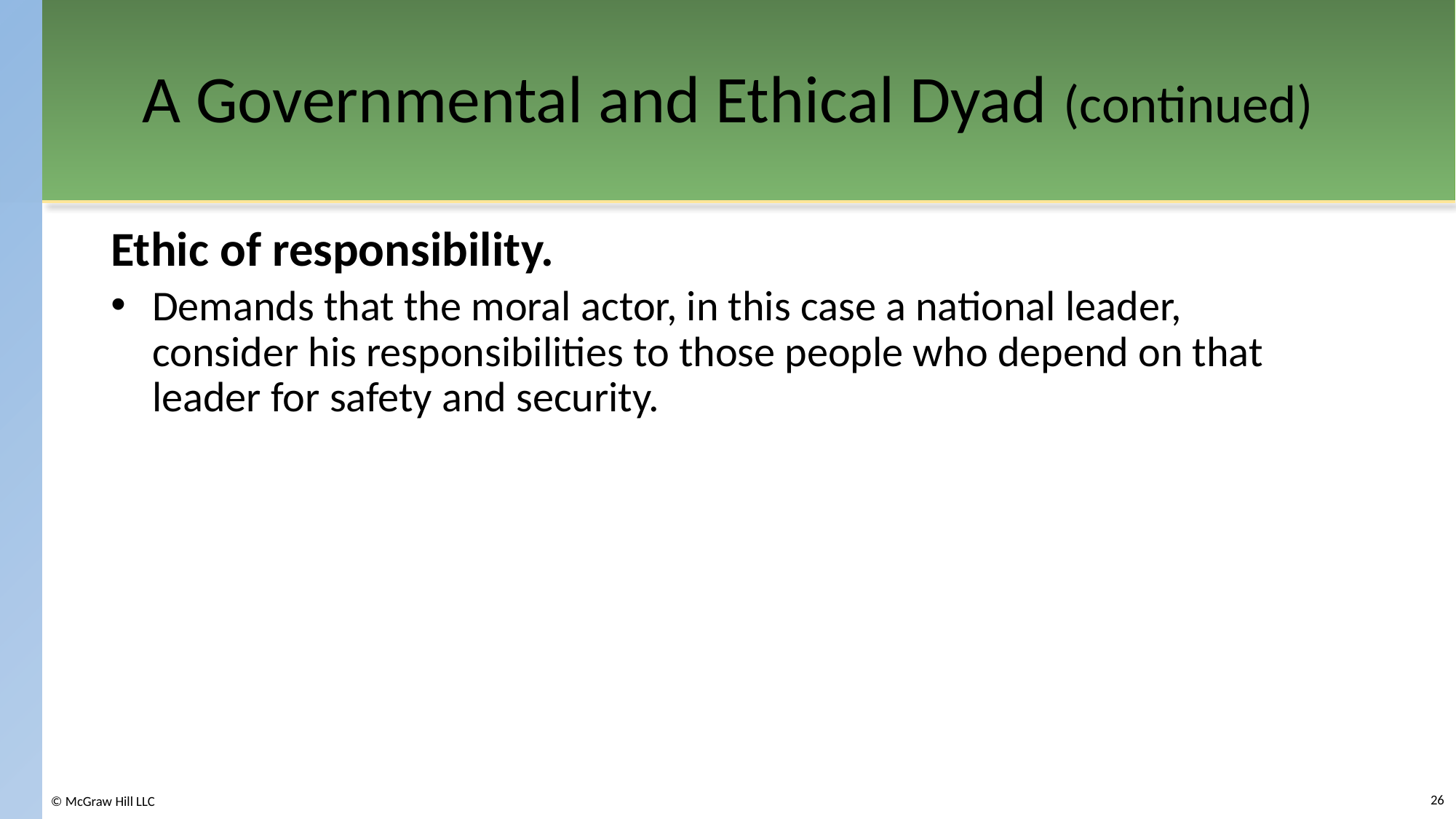

# A Governmental and Ethical Dyad (continued)
Ethic of responsibility.
Demands that the moral actor, in this case a national leader, consider his responsibilities to those people who depend on that leader for safety and security.
26